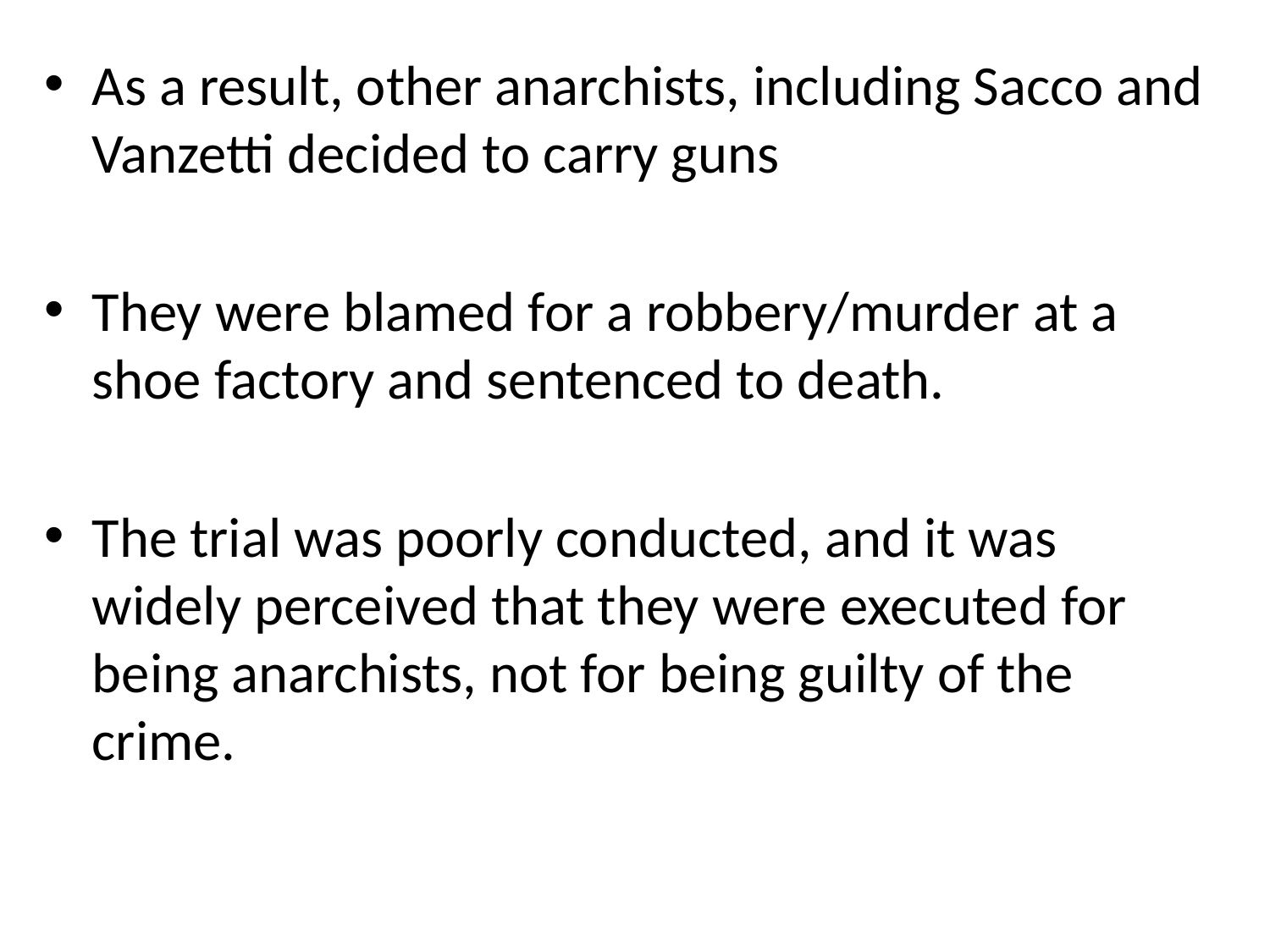

As a result, other anarchists, including Sacco and Vanzetti decided to carry guns

They were blamed for a robbery/murder at a shoe factory and sentenced to death.

The trial was poorly conducted, and it was widely perceived that they were executed for being anarchists, not for being guilty of the crime.